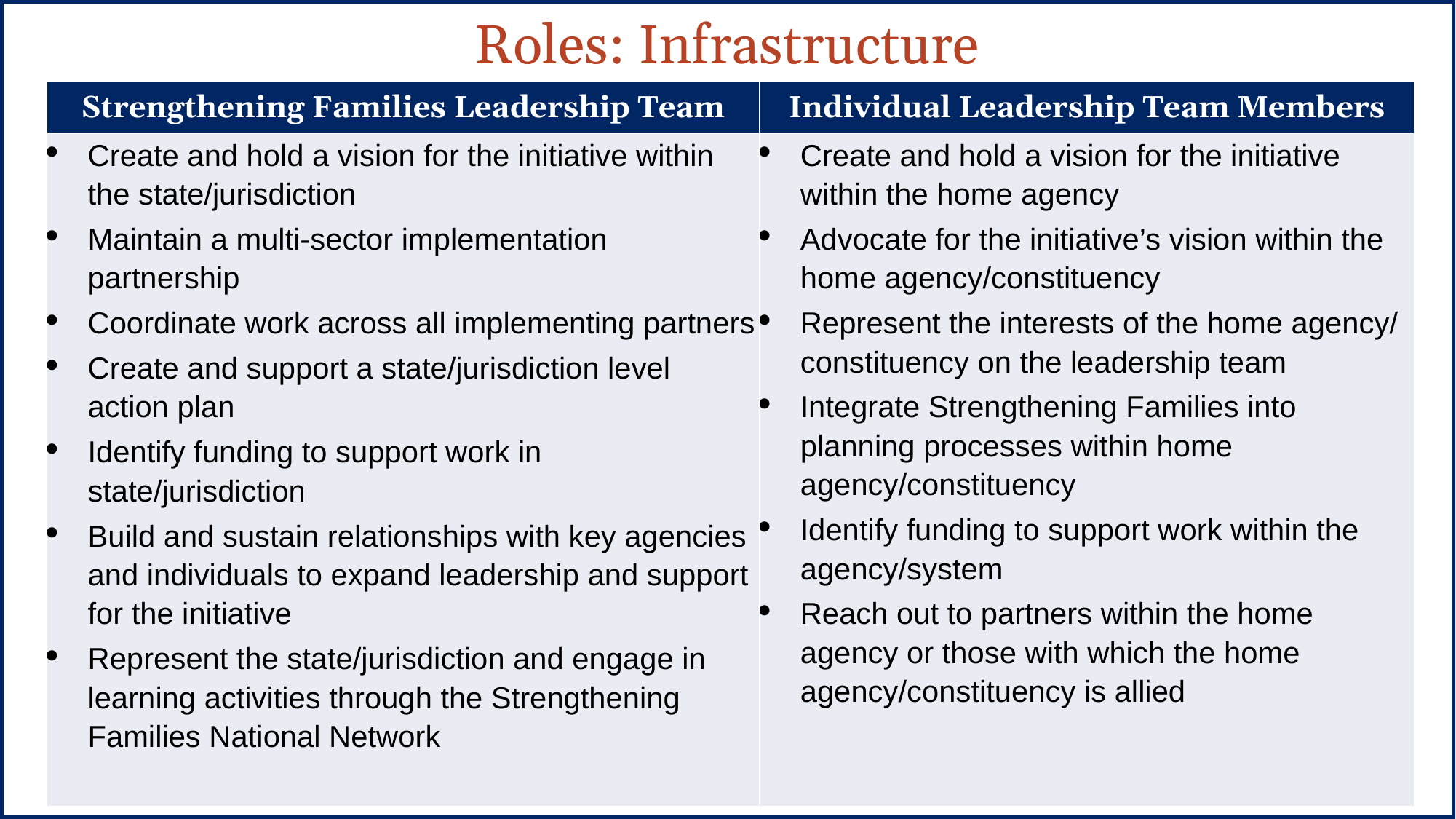

# Roles: Infrastructure
| Strengthening Families Leadership Team | Individual Leadership Team Members |
| --- | --- |
| Create and hold a vision for the initiative within the state/jurisdiction Maintain a multi-sector implementation partnership Coordinate work across all implementing partners Create and support a state/jurisdiction level action plan Identify funding to support work in state/jurisdiction Build and sustain relationships with key agencies and individuals to expand leadership and support for the initiative Represent the state/jurisdiction and engage in learning activities through the Strengthening Families National Network | Create and hold a vision for the initiative within the home agency Advocate for the initiative’s vision within the home agency/constituency Represent the interests of the home agency/ constituency on the leadership team Integrate Strengthening Families into planning processes within home agency/constituency Identify funding to support work within the agency/system Reach out to partners within the home agency or those with which the home agency/constituency is allied |